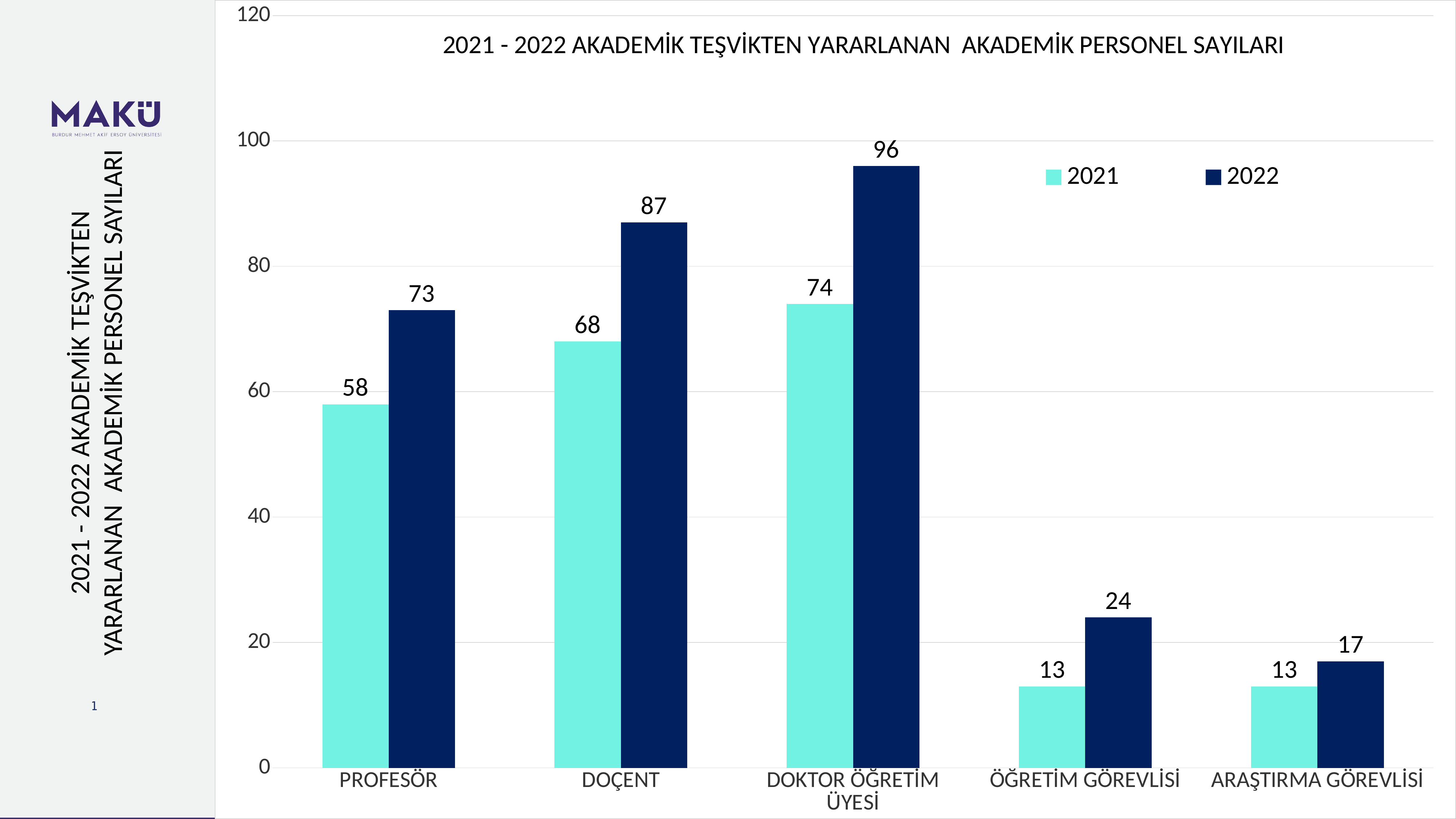

### Chart: 2021 - 2022 AKADEMİK TEŞVİKTEN YARARLANAN  AKADEMİK PERSONEL SAYILARI

| Category | 2021 | 2022 |
|---|---|---|
| PROFESÖR | 58.0 | 73.0 |
| DOÇENT | 68.0 | 87.0 |
| DOKTOR ÖĞRETİM ÜYESİ | 74.0 | 96.0 |
| ÖĞRETİM GÖREVLİSİ | 13.0 | 24.0 |
| ARAŞTIRMA GÖREVLİSİ | 13.0 | 17.0 |
2021 - 2022 AKADEMİK TEŞVİKTEN YARARLANAN  AKADEMİK PERSONEL SAYILARI
1